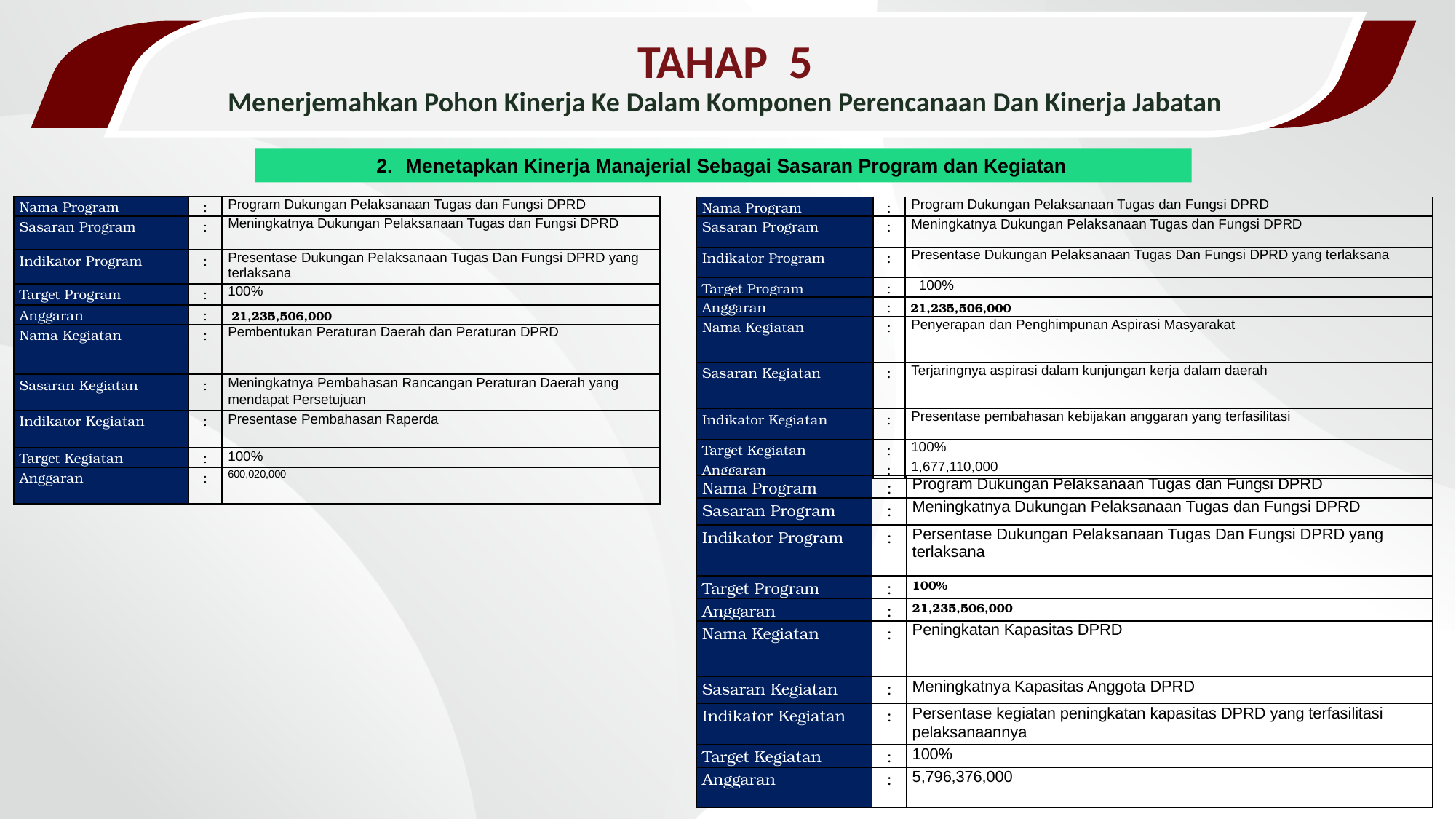

TAHAP  5
Menerjemahkan Pohon Kinerja Ke Dalam Komponen Perencanaan Dan Kinerja Jabatan
Menetapkan Kinerja Manajerial Sebagai Sasaran Program dan Kegiatan
| Nama Program | : | Program Dukungan Pelaksanaan Tugas dan Fungsi DPRD |
| --- | --- | --- |
| Sasaran Program | : | Meningkatnya Dukungan Pelaksanaan Tugas dan Fungsi DPRD |
| Indikator Program | : | Presentase Dukungan Pelaksanaan Tugas Dan Fungsi DPRD yang terlaksana |
| Target Program | : | 100% |
| Anggaran | : | 21,235,506,000 |
| Nama Kegiatan | : | Pembentukan Peraturan Daerah dan Peraturan DPRD |
| Sasaran Kegiatan | : | Meningkatnya Pembahasan Rancangan Peraturan Daerah yang mendapat Persetujuan |
| Indikator Kegiatan | : | Presentase Pembahasan Raperda |
| Target Kegiatan | : | 100% |
| Anggaran | : | 600,020,000 |
| Nama Program | : | Program Dukungan Pelaksanaan Tugas dan Fungsi DPRD |
| --- | --- | --- |
| Sasaran Program | : | Meningkatnya Dukungan Pelaksanaan Tugas dan Fungsi DPRD |
| Indikator Program | : | Presentase Dukungan Pelaksanaan Tugas Dan Fungsi DPRD yang terlaksana |
| Target Program | : | 100% |
| Anggaran | : | 21,235,506,000 |
| Nama Kegiatan | : | Penyerapan dan Penghimpunan Aspirasi Masyarakat |
| Sasaran Kegiatan | : | Terjaringnya aspirasi dalam kunjungan kerja dalam daerah |
| Indikator Kegiatan | : | Presentase pembahasan kebijakan anggaran yang terfasilitasi |
| Target Kegiatan | : | 100% |
| Anggaran | : | 1,677,110,000 |
| Nama Program | : | Program Dukungan Pelaksanaan Tugas dan Fungsi DPRD |
| --- | --- | --- |
| Sasaran Program | : | Meningkatnya Dukungan Pelaksanaan Tugas dan Fungsi DPRD |
| Indikator Program | : | Persentase Dukungan Pelaksanaan Tugas Dan Fungsi DPRD yang terlaksana |
| Target Program | : | 100% |
| Anggaran | : | 21,235,506,000 |
| Nama Kegiatan | : | Peningkatan Kapasitas DPRD |
| Sasaran Kegiatan | : | Meningkatnya Kapasitas Anggota DPRD |
| Indikator Kegiatan | : | Persentase kegiatan peningkatan kapasitas DPRD yang terfasilitasi pelaksanaannya |
| Target Kegiatan | : | 100% |
| Anggaran | : | 5,796,376,000 |